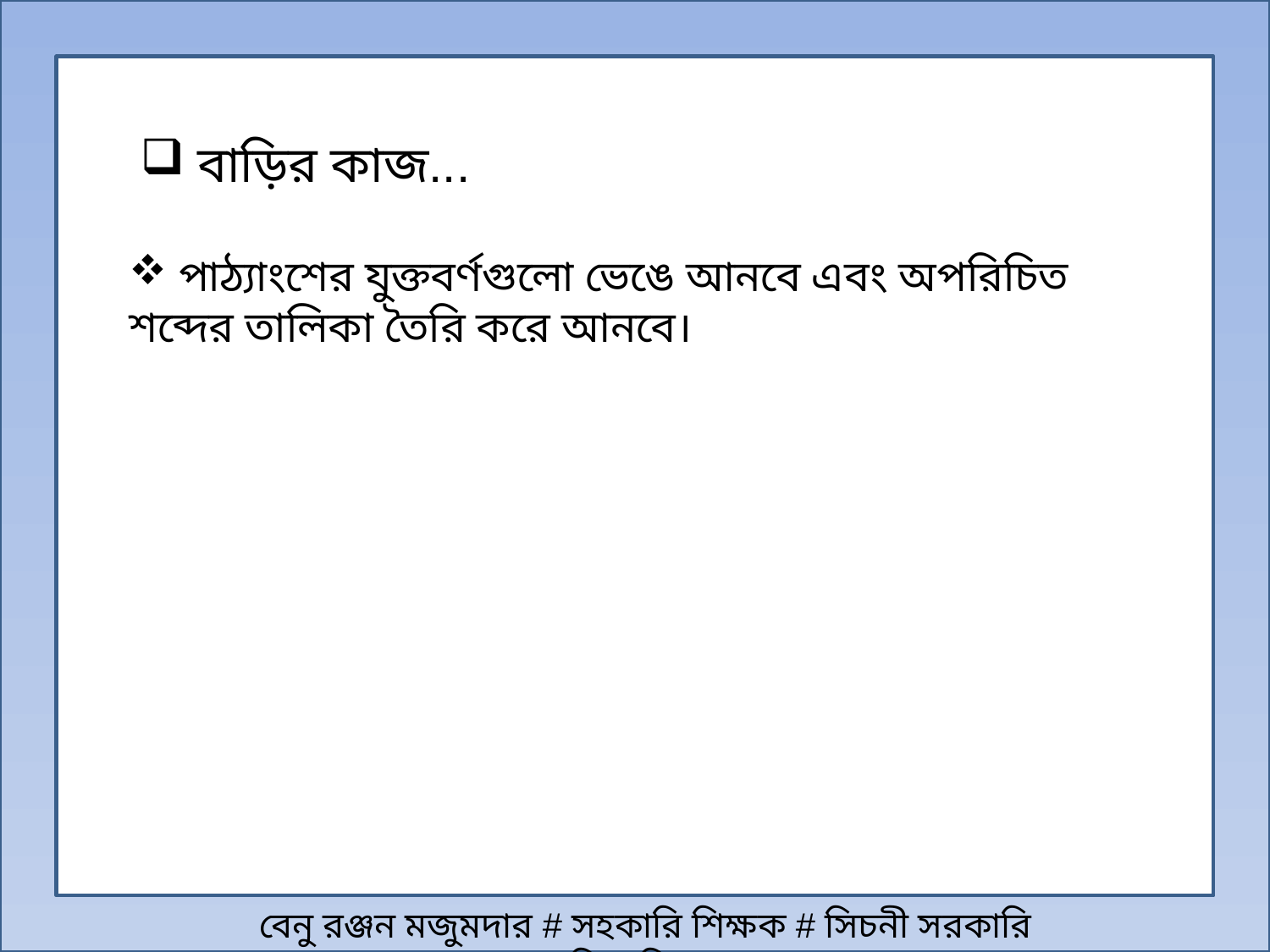

বাড়ির কাজ...
 পাঠ্যাংশের যুক্তবর্ণগুলো ভেঙে আনবে এবং অপরিচিত শব্দের তালিকা তৈরি করে আনবে।
বেনু রঞ্জন মজুমদার # সহকারি শিক্ষক # সিচনী সরকারি প্রাথমিক বিদ্যালয়।